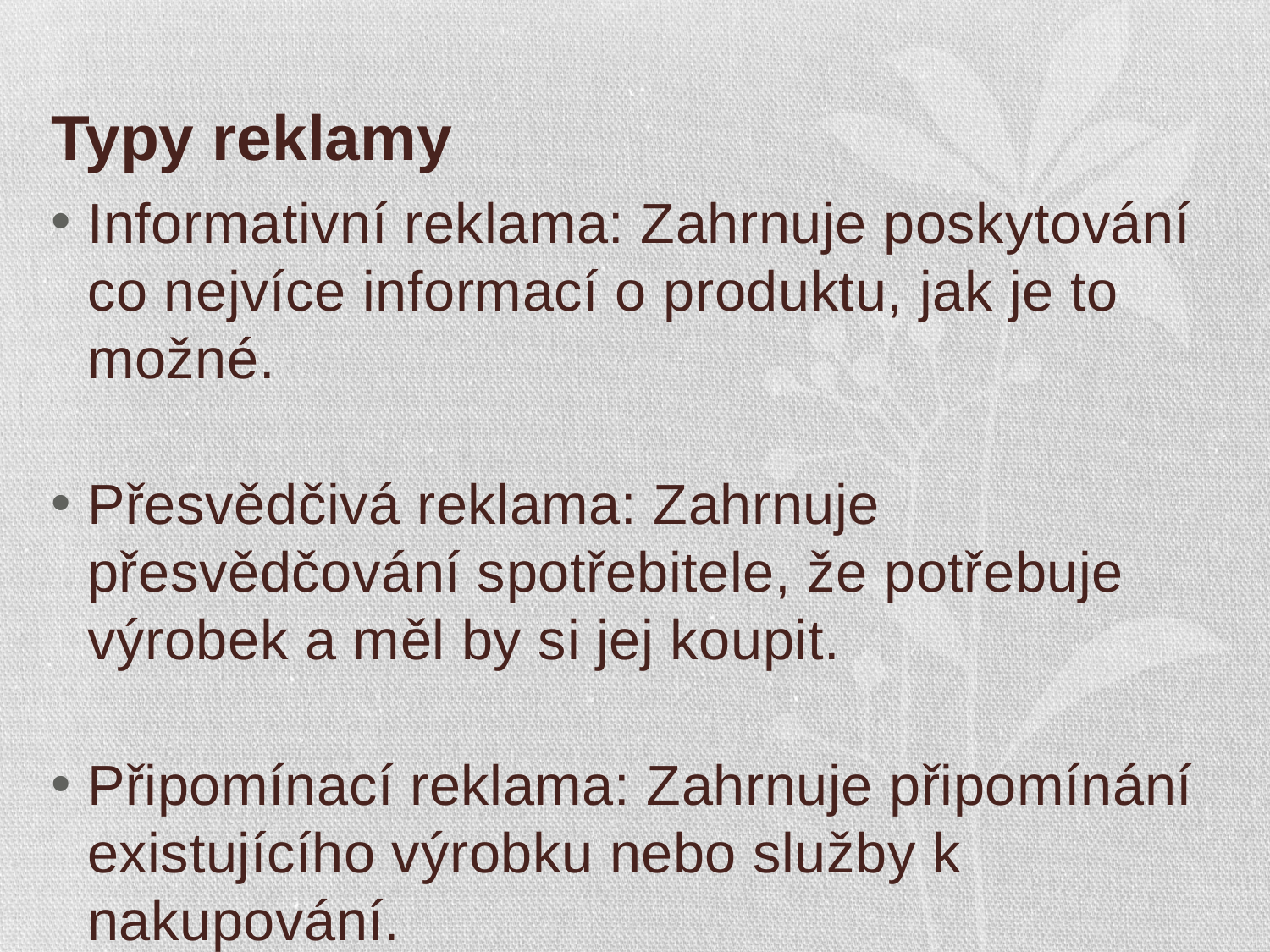

# Typy reklamy
Informativní reklama: Zahrnuje poskytování co nejvíce informací o produktu, jak je to možné.
Přesvědčivá reklama: Zahrnuje přesvědčování spotřebitele, že potřebuje výrobek a měl by si jej koupit.
Připomínací reklama: Zahrnuje připomínání existujícího výrobku nebo služby k nakupování.